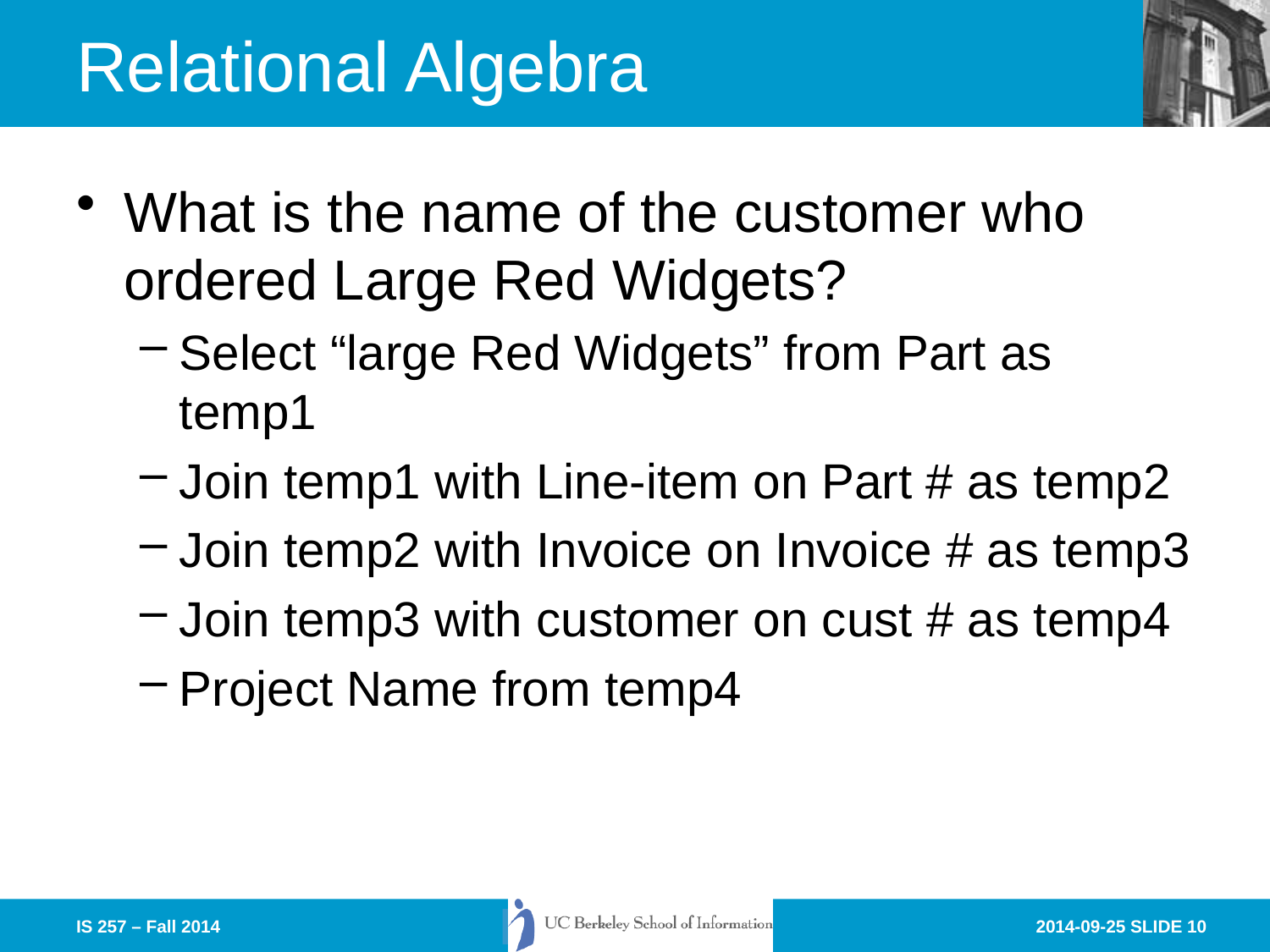

# Relational Algebra
What is the name of the customer who ordered Large Red Widgets?
Select “large Red Widgets” from Part as temp1
Join temp1 with Line-item on Part # as temp2
Join temp2 with Invoice on Invoice # as temp3
Join temp3 with customer on cust # as temp4
Project Name from temp4

IS 257 – Fall 2014